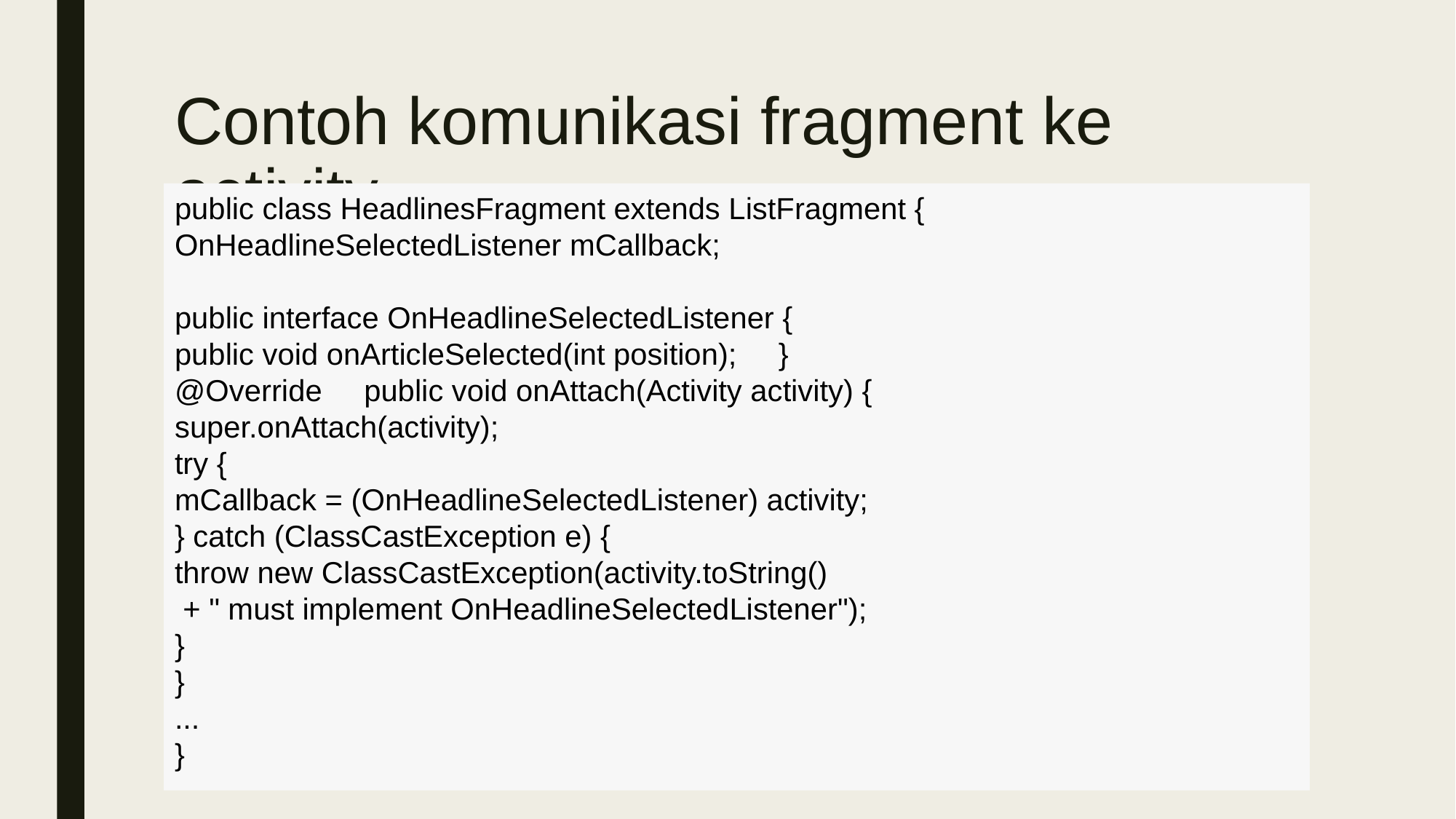

# Contoh komunikasi fragment ke activity
public class HeadlinesFragment extends ListFragment {
OnHeadlineSelectedListener mCallback;

public interface OnHeadlineSelectedListener {
public void onArticleSelected(int position);     }
@Override     public void onAttach(Activity activity) {
super.onAttach(activity);
try {
mCallback = (OnHeadlineSelectedListener) activity;
} catch (ClassCastException e) {
throw new ClassCastException(activity.toString()
 + " must implement OnHeadlineSelectedListener");
}
}
...
}